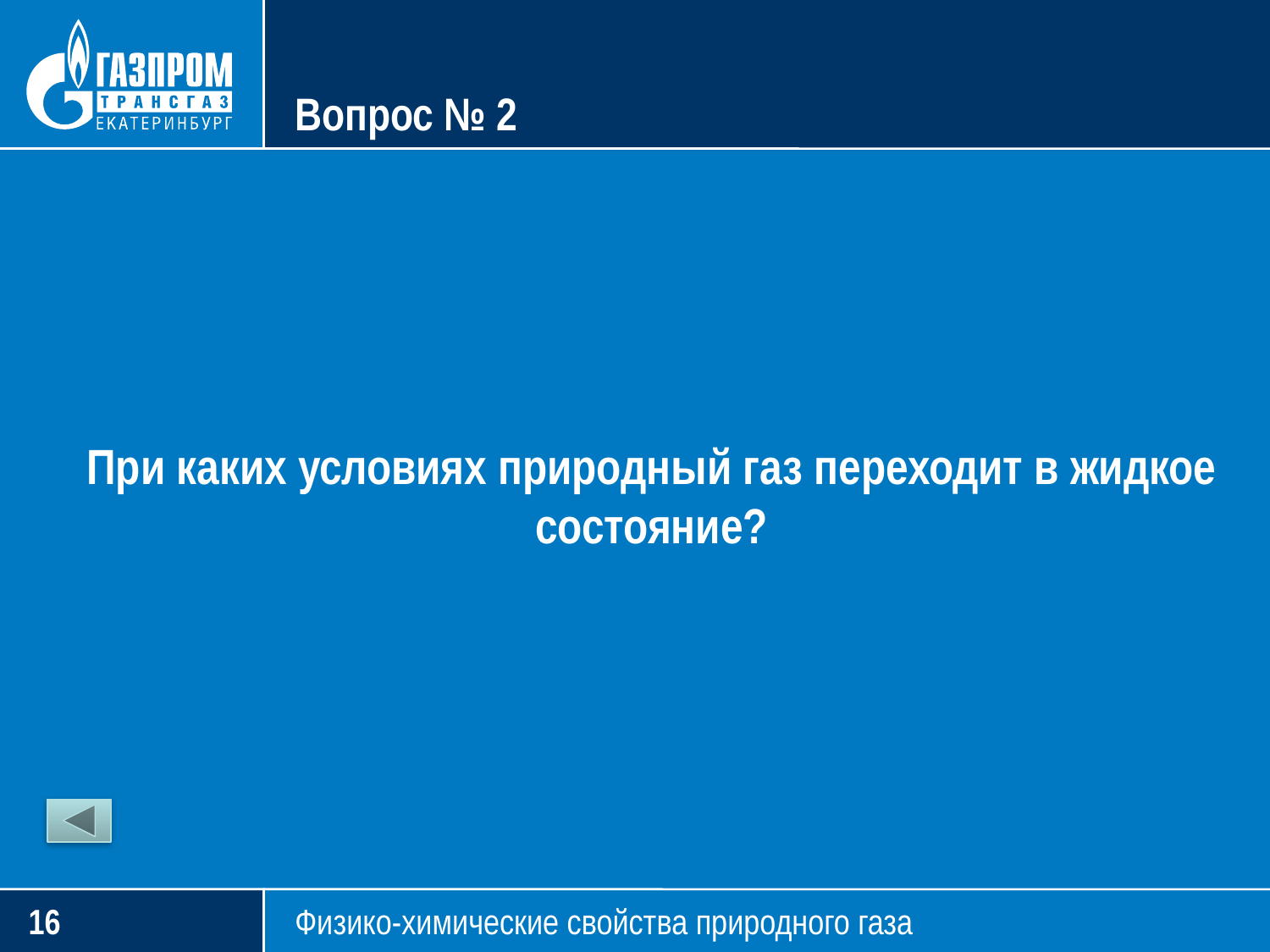

# Вопрос № 2
При каких условиях природный газ переходит в жидкое состояние?

16
Физико-химические свойства природного газа